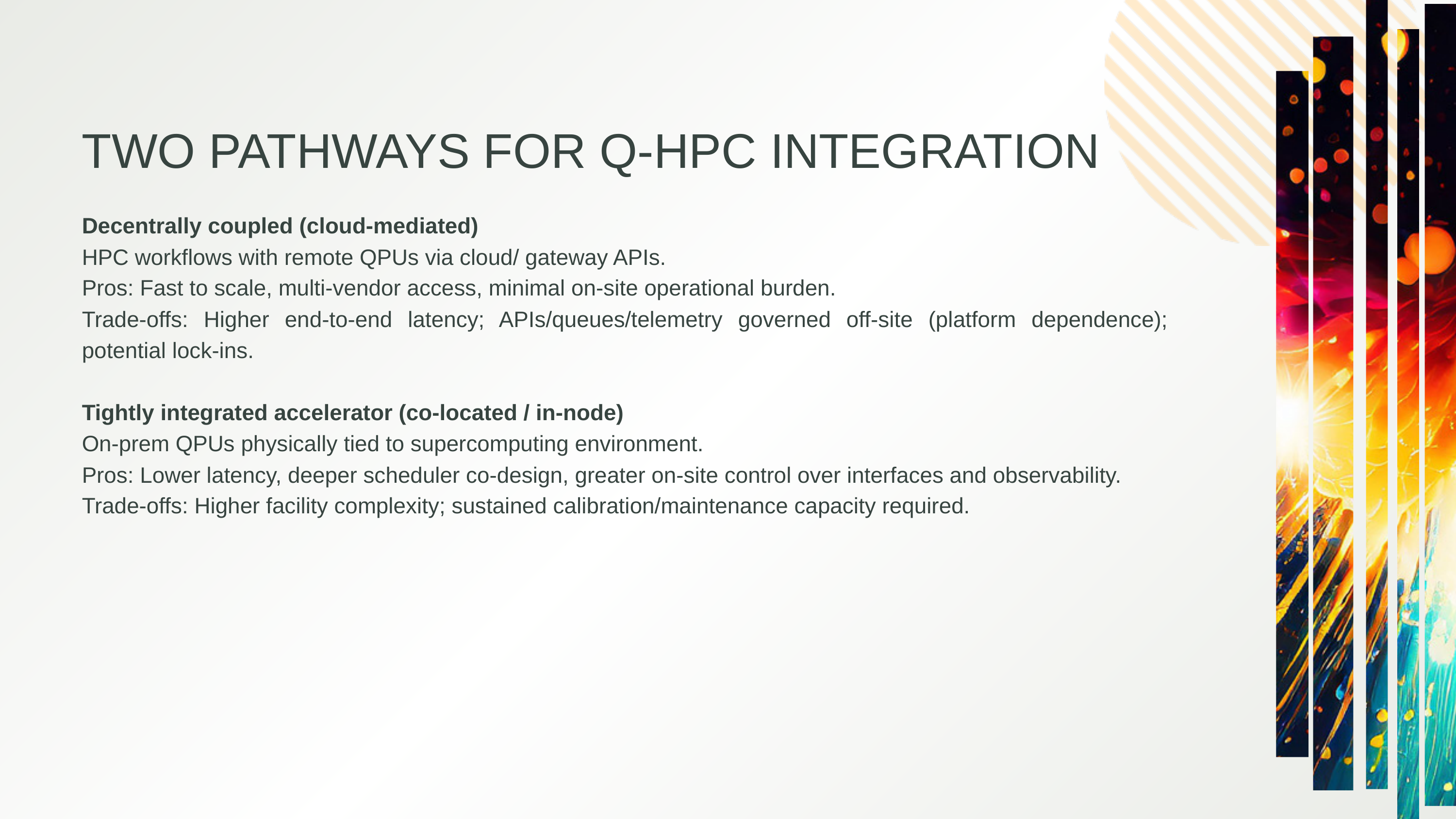

TWO PATHWAYS FOR Q-HPC INTEGRATION
Decentrally coupled (cloud-mediated)
HPC workflows with remote QPUs via cloud/ gateway APIs.
Pros: Fast to scale, multi-vendor access, minimal on-site operational burden.
Trade-offs: Higher end-to-end latency; APIs/queues/telemetry governed off-site (platform dependence); potential lock-ins.

Tightly integrated accelerator (co-located / in-node)
On-prem QPUs physically tied to supercomputing environment.
Pros: Lower latency, deeper scheduler co-design, greater on-site control over interfaces and observability.
Trade-offs: Higher facility complexity; sustained calibration/maintenance capacity required.